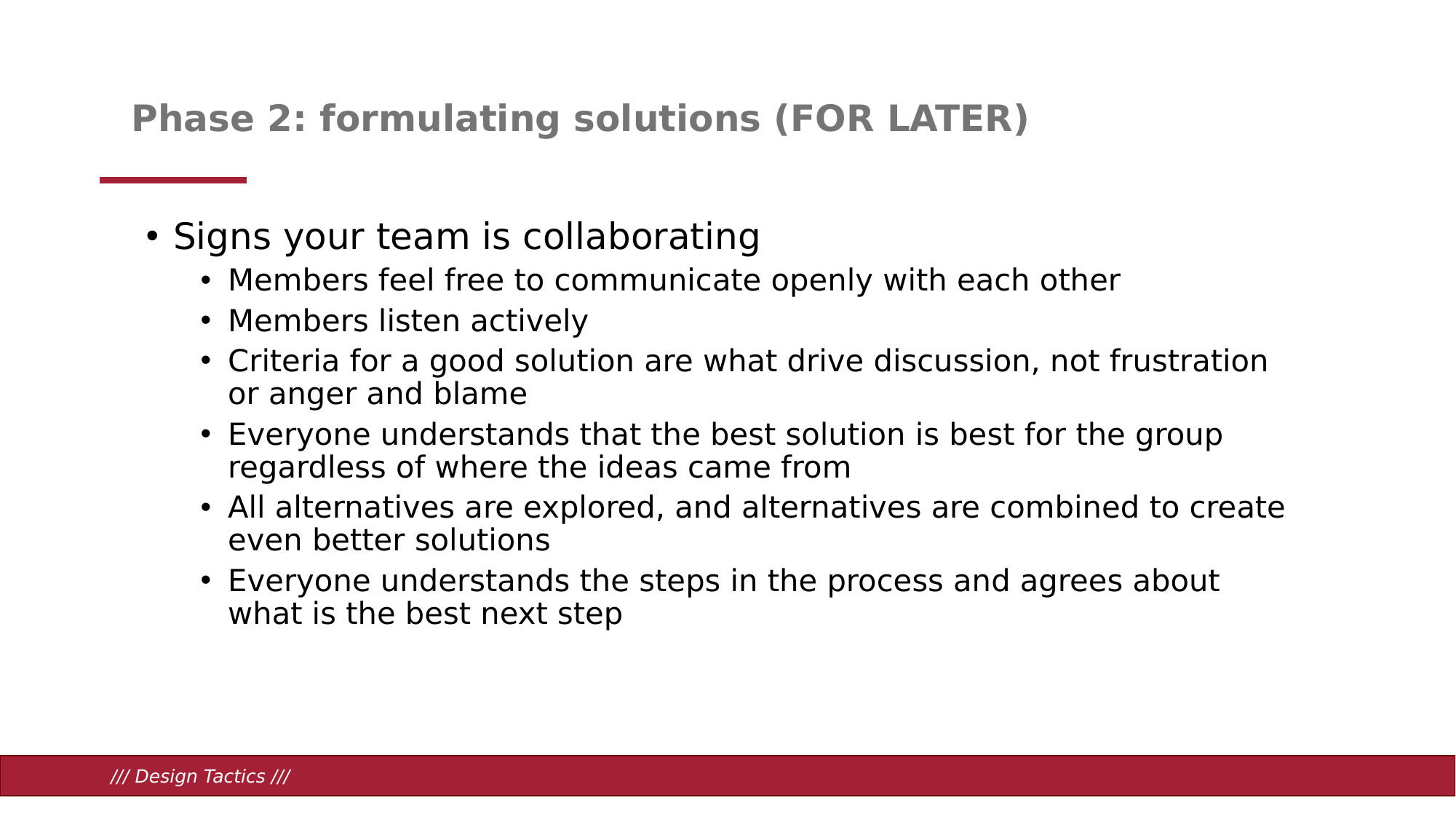

# Phase 2: formulating solutions (FOR LATER)
Signs your team is collaborating
Members feel free to communicate openly with each other
Members listen actively
Criteria for a good solution are what drive discussion, not frustration or anger and blame
Everyone understands that the best solution is best for the group regardless of where the ideas came from
All alternatives are explored, and alternatives are combined to create even better solutions
Everyone understands the steps in the process and agrees about what is the best next step